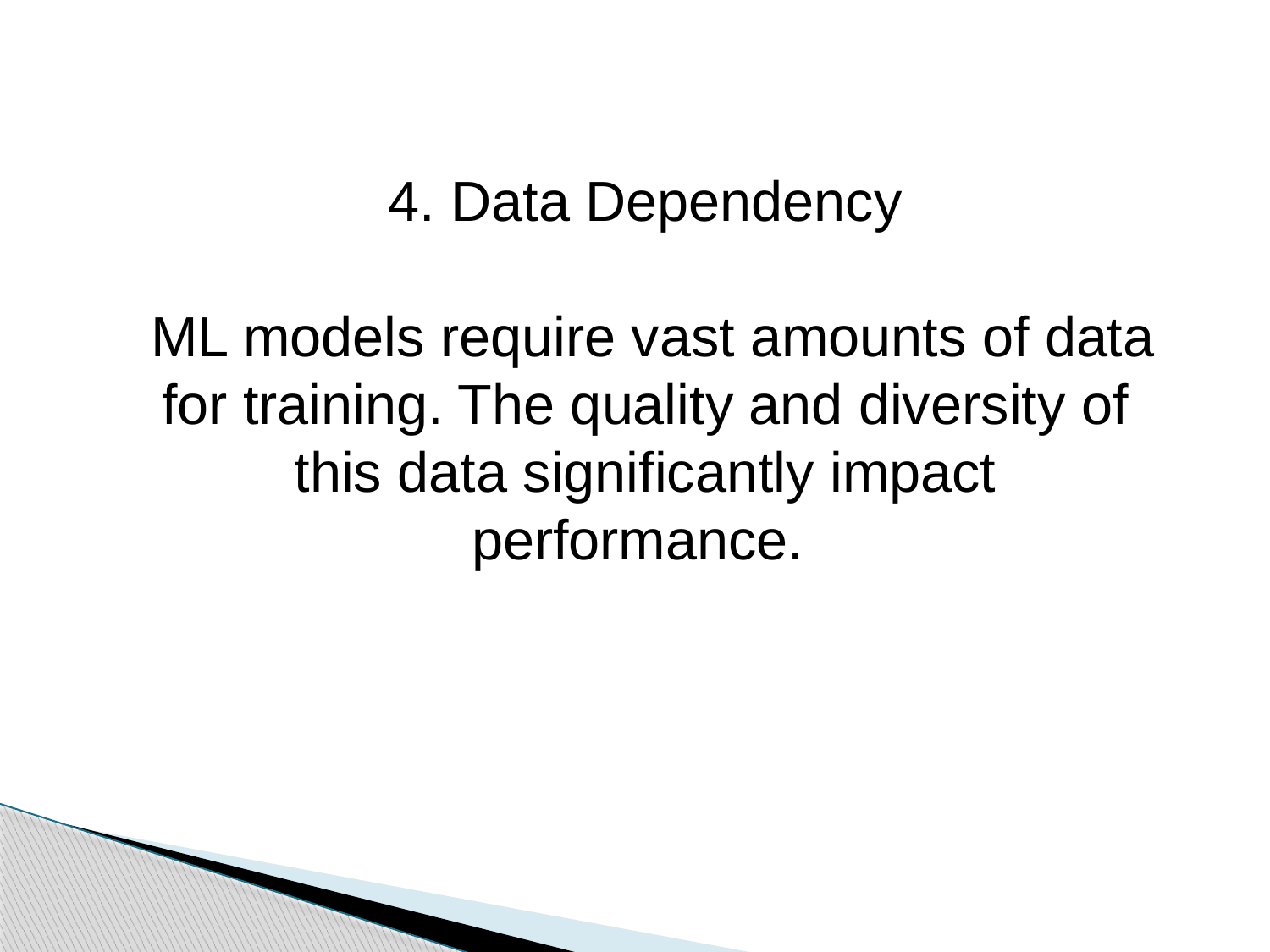

4. Data Dependency

 ML models require vast amounts of data for training. The quality and diversity of this data significantly impact performance.